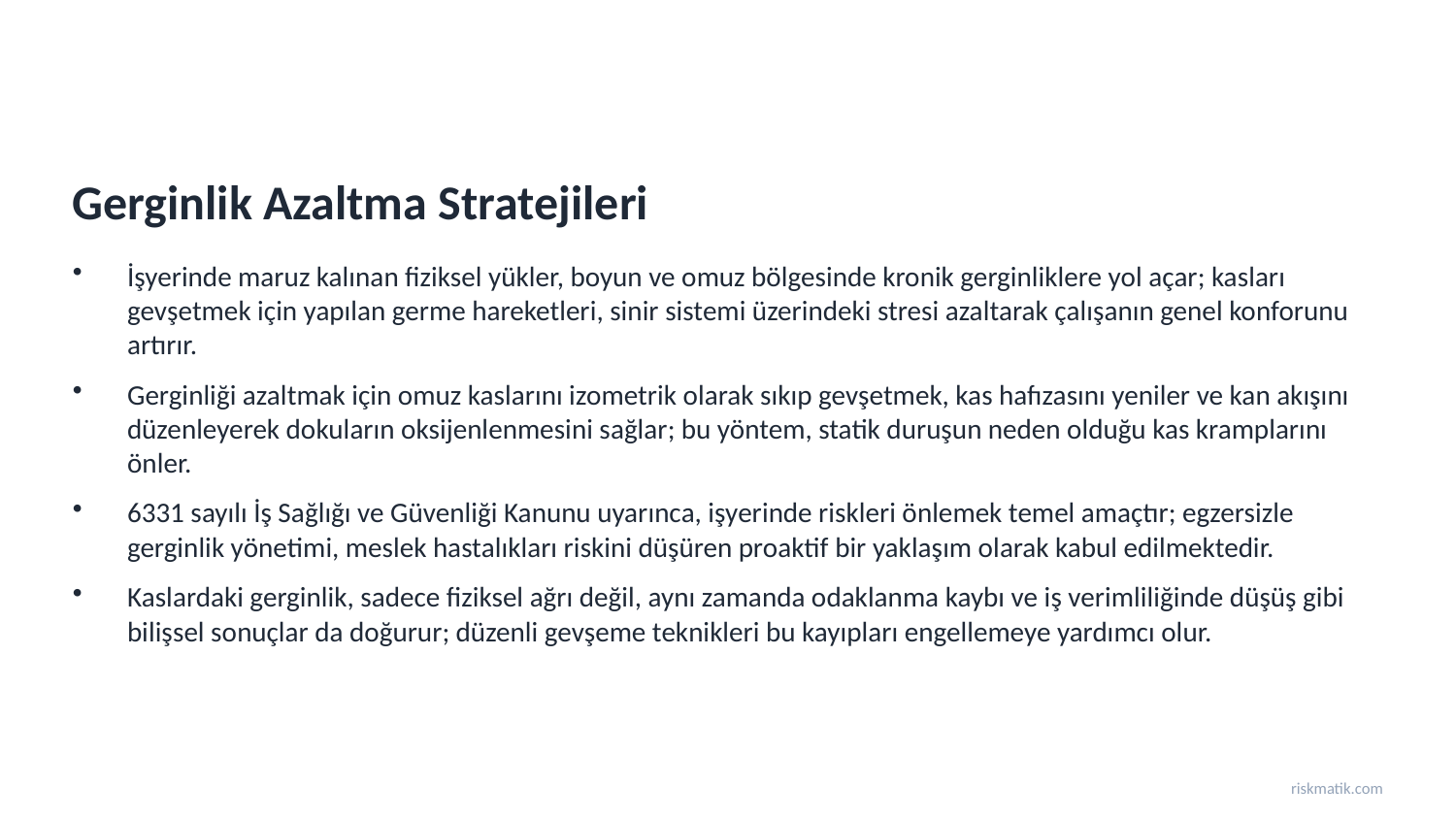

Gerginlik Azaltma Stratejileri
İşyerinde maruz kalınan fiziksel yükler, boyun ve omuz bölgesinde kronik gerginliklere yol açar; kasları gevşetmek için yapılan germe hareketleri, sinir sistemi üzerindeki stresi azaltarak çalışanın genel konforunu artırır.
Gerginliği azaltmak için omuz kaslarını izometrik olarak sıkıp gevşetmek, kas hafızasını yeniler ve kan akışını düzenleyerek dokuların oksijenlenmesini sağlar; bu yöntem, statik duruşun neden olduğu kas kramplarını önler.
6331 sayılı İş Sağlığı ve Güvenliği Kanunu uyarınca, işyerinde riskleri önlemek temel amaçtır; egzersizle gerginlik yönetimi, meslek hastalıkları riskini düşüren proaktif bir yaklaşım olarak kabul edilmektedir.
Kaslardaki gerginlik, sadece fiziksel ağrı değil, aynı zamanda odaklanma kaybı ve iş verimliliğinde düşüş gibi bilişsel sonuçlar da doğurur; düzenli gevşeme teknikleri bu kayıpları engellemeye yardımcı olur.
riskmatik.com